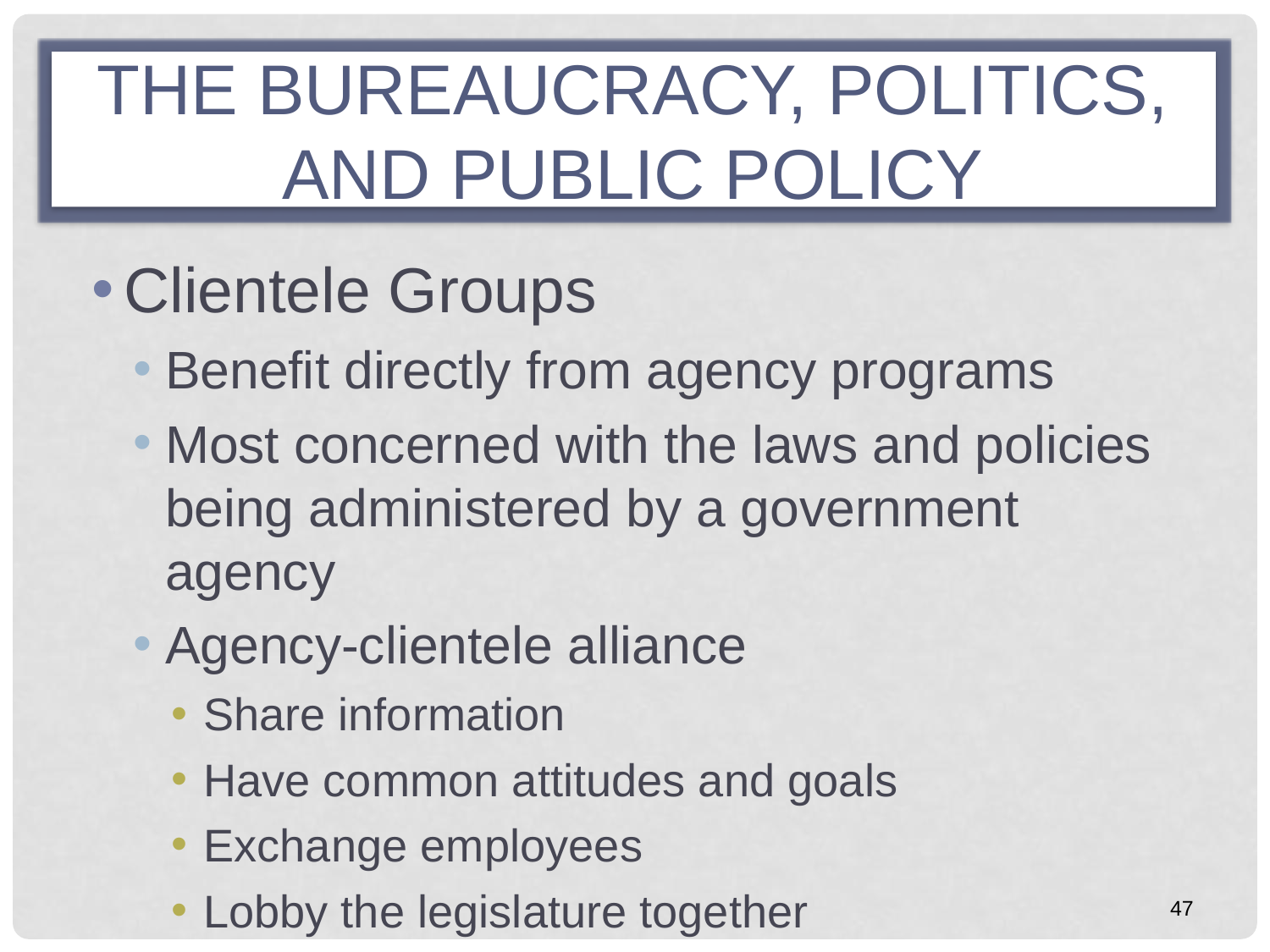

# THE BUREAUCRACY, POLITICS, AND PUBLIC POLICY
Clientele Groups
Benefit directly from agency programs
Most concerned with the laws and policies being administered by a government agency
Agency-clientele alliance
Share information
Have common attitudes and goals
Exchange employees
Lobby the legislature together

47